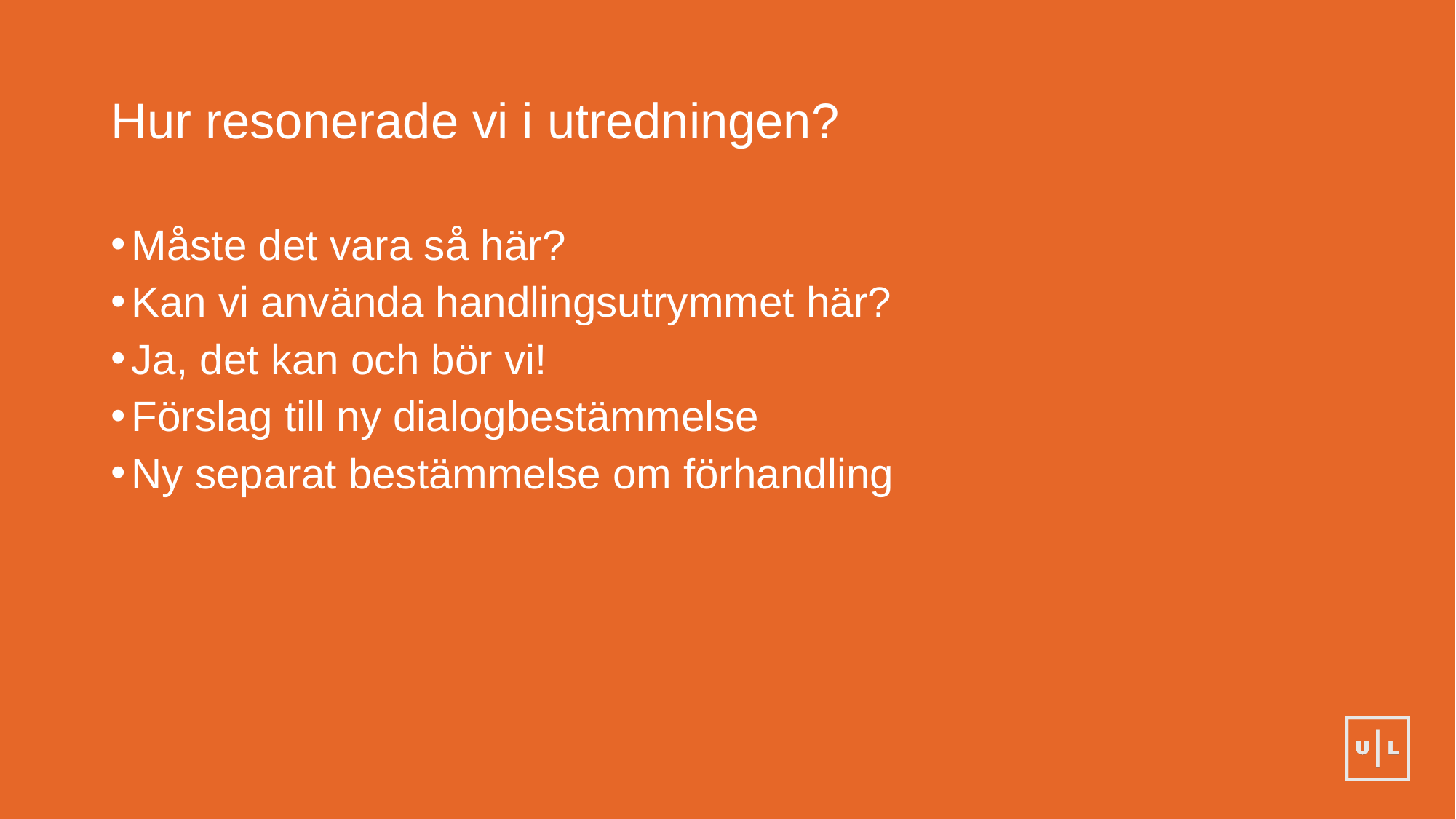

# Hur resonerade vi i utredningen?
Måste det vara så här?
Kan vi använda handlingsutrymmet här?
Ja, det kan och bör vi!
Förslag till ny dialogbestämmelse
Ny separat bestämmelse om förhandling